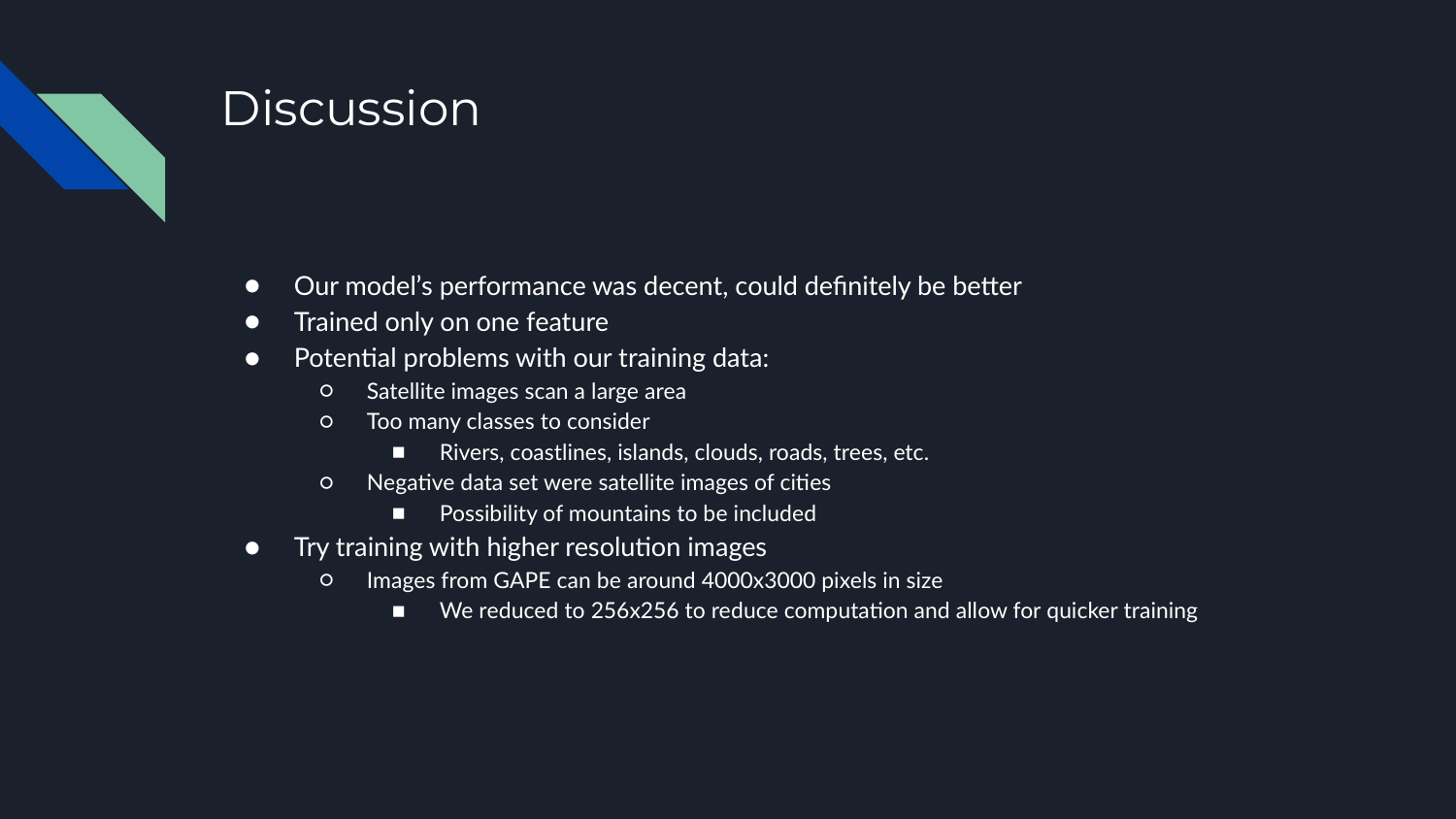

# Discussion
Our model’s performance was decent, could definitely be better
Trained only on one feature
Potential problems with our training data:
Satellite images scan a large area
Too many classes to consider
Rivers, coastlines, islands, clouds, roads, trees, etc.
Negative data set were satellite images of cities
Possibility of mountains to be included
Try training with higher resolution images
Images from GAPE can be around 4000x3000 pixels in size
We reduced to 256x256 to reduce computation and allow for quicker training